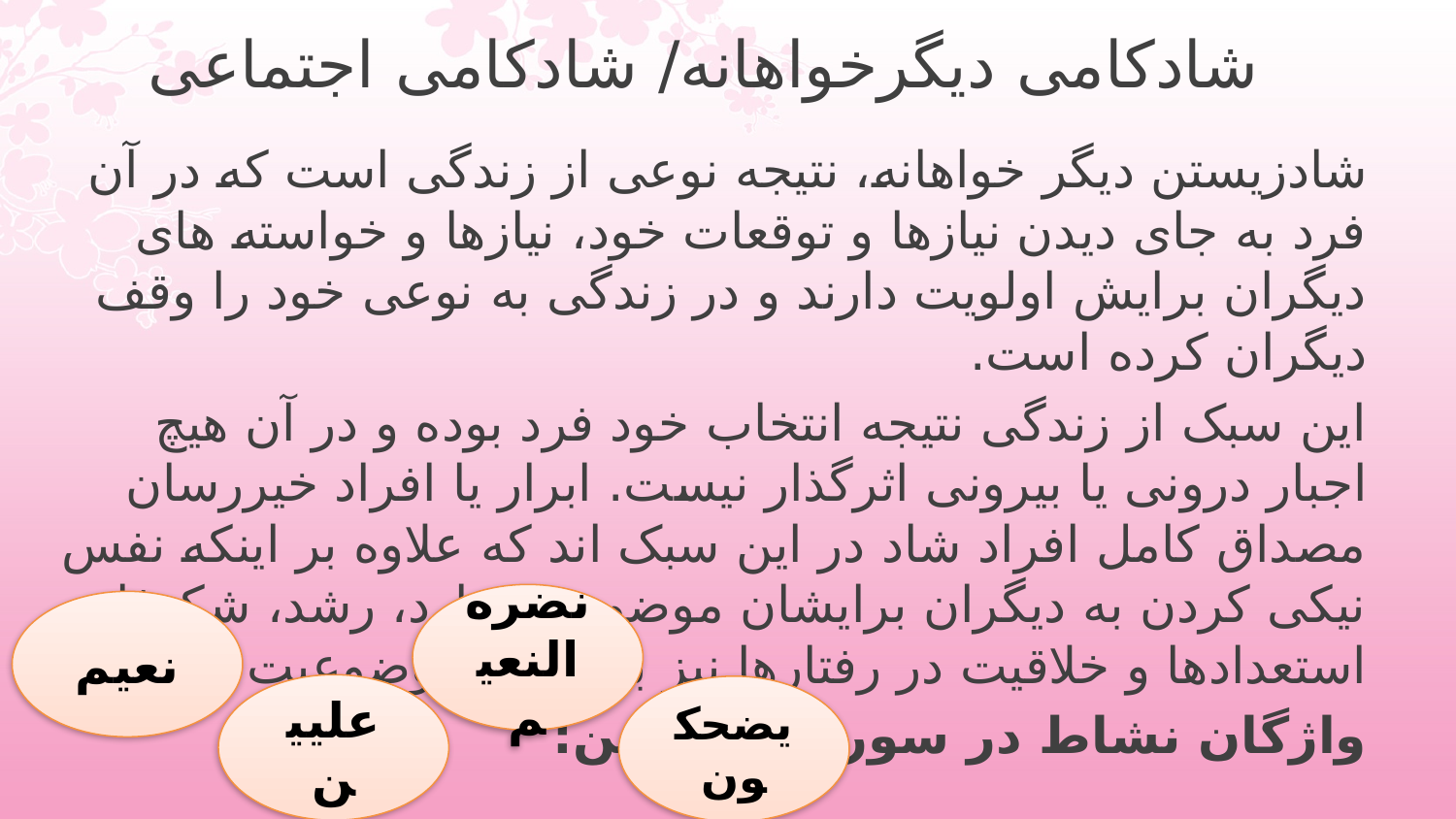

# شادکامی دیگرخواهانه/ شادکامی اجتماعی
شادزیستن دیگر خواهانه، نتیجه نوعی از زندگی است که در آن فرد به جای دیدن نیازها و توقعات خود، نیازها و خواسته های دیگران برایش اولویت دارند و در زندگی به نوعی خود را وقف دیگران کرده است.
این سبک از زندگی نتیجه انتخاب خود فرد بوده و در آن هیچ اجبار درونی یا بیرونی اثرگذار نیست. ابرار یا افراد خیررسان مصداق کامل افراد شاد در این سبک اند که علاوه بر اینکه نفس نیکی کردن به دیگران برایشان موضوعیت دارد، رشد، شکوفایی استعدادها و خلاقیت در رفتارها نیز برایشان موضوعیت دارد
واژگان نشاط در سوره مطففین:
نضره النعیم
نعیم
علیین
یضحکون